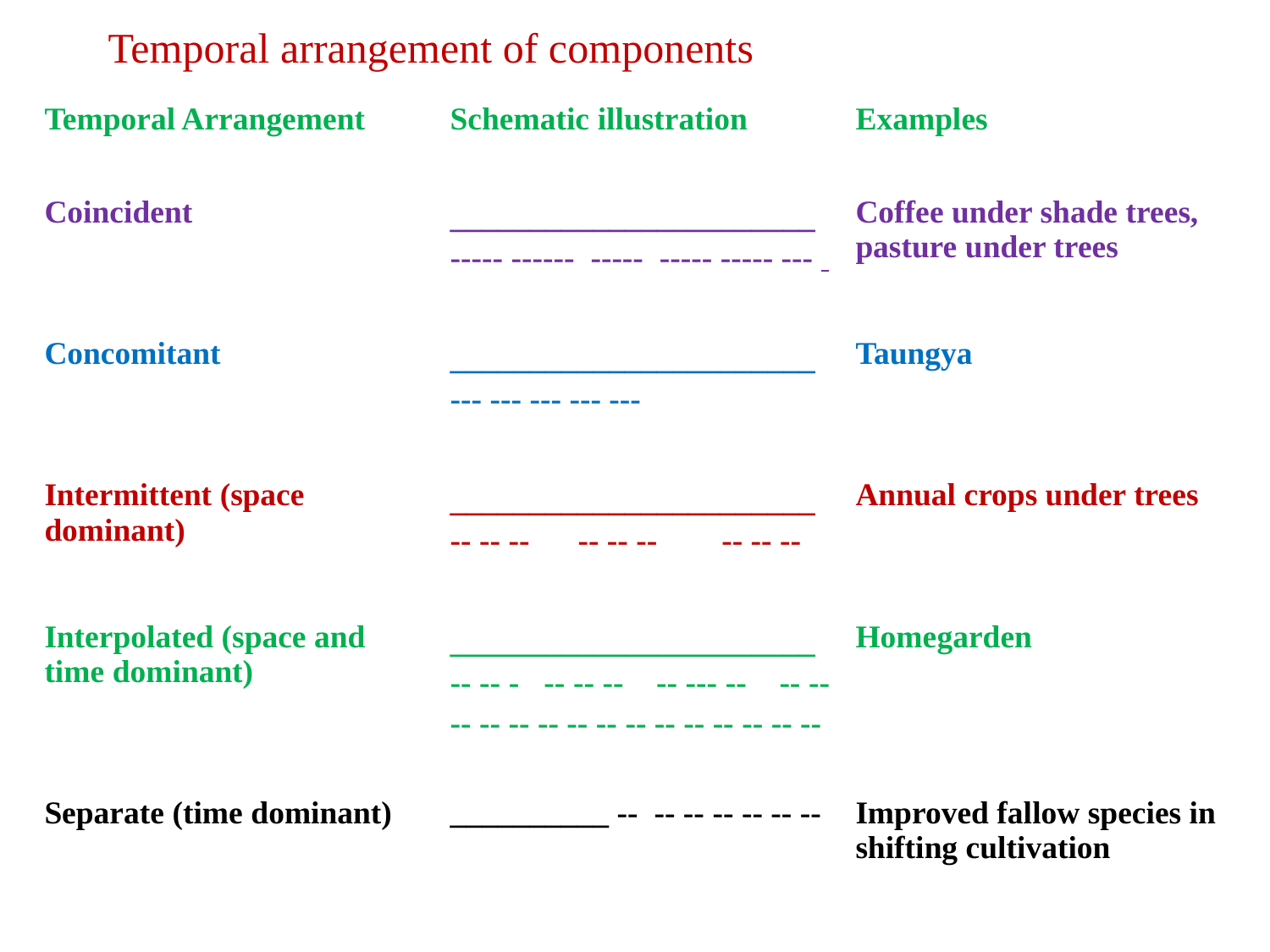

Temporal arrangement of components

| Temporal Arrangement | Schematic illustration | Examples |
| --- | --- | --- |
| Coincident | \_\_\_\_\_\_\_\_\_\_\_\_\_\_\_\_\_\_\_\_\_\_\_ ----- ------ ----- ----- ----- --- | Coffee under shade trees, pasture under trees |
| Concomitant | \_\_\_\_\_\_\_\_\_\_\_\_\_\_\_\_\_\_\_\_\_\_\_ --- --- --- --- --- | Taungya |
| Intermittent (space dominant) | \_\_\_\_\_\_\_\_\_\_\_\_\_\_\_\_\_\_\_\_\_\_\_ -- -- -- -- -- -- -- -- -- | Annual crops under trees |
| Interpolated (space and time dominant) | \_\_\_\_\_\_\_\_\_\_\_\_\_\_\_\_\_\_\_\_\_\_\_ -- -- - -- -- -- -- --- -- -- -- -- -- -- -- -- -- -- -- -- -- -- -- -- | Homegarden |
| Separate (time dominant) | \_\_\_\_\_\_\_\_\_\_ -- -- -- -- -- -- -- | Improved fallow species in shifting cultivation |